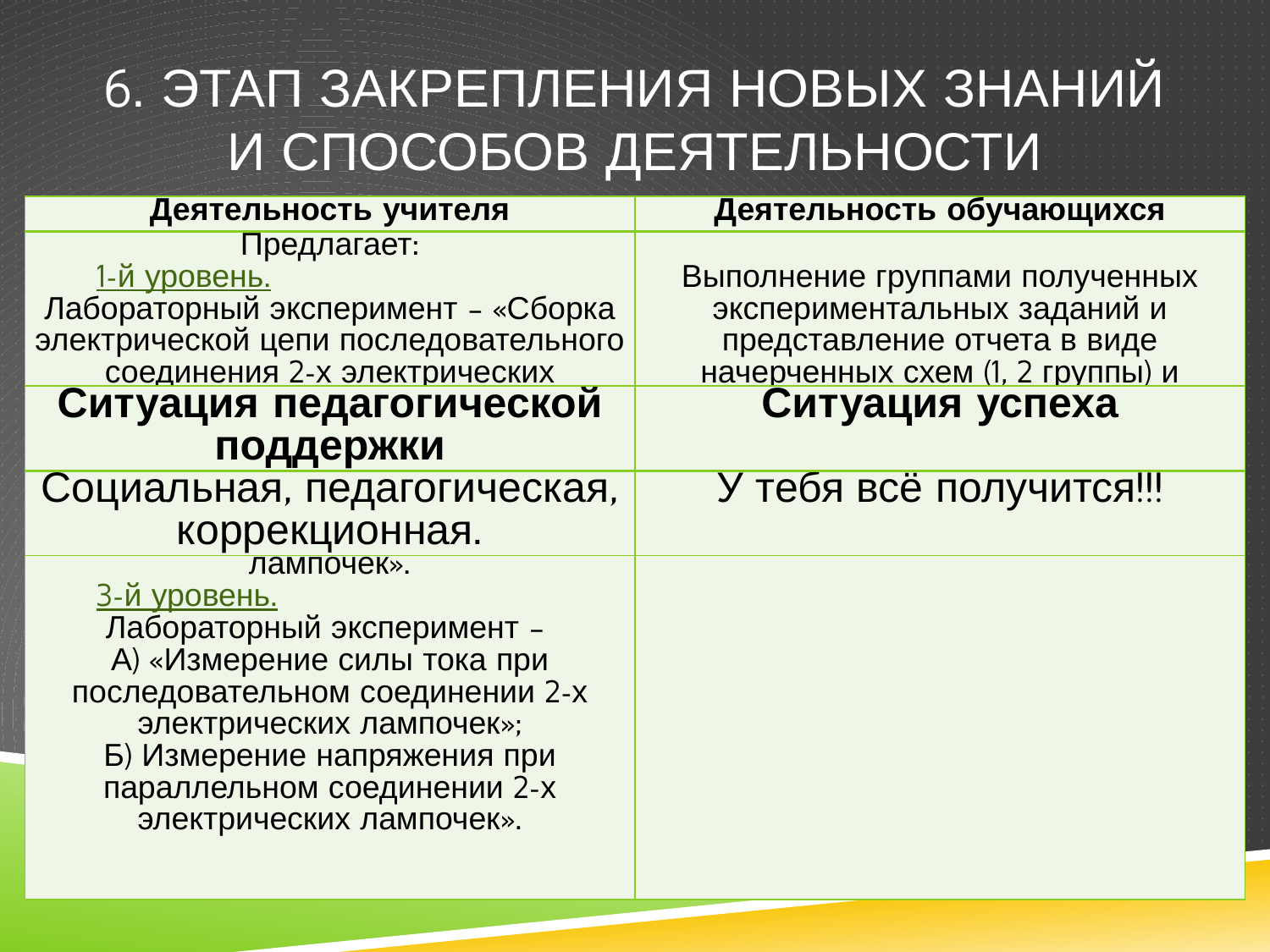

# 6. Этап закрепления новых знаний и способов деятельности
| Деятельность учителя | Деятельность обучающихся |
| --- | --- |
| Предлагает: 1-й уровень. Лабораторный эксперимент – «Сборка электрической цепи последовательного соединения 2-х электрических лампочек». 2-й уровень. Лабораторный эксперимент – «Сборка электрической цепи параллельного соединения 2-х электрических лампочек». 3-й уровень. Лабораторный эксперимент – А) «Измерение силы тока при последовательном соединении 2-х электрических лампочек»; Б) Измерение напряжения при параллельном соединении 2-х электрических лампочек». | Выполнение группами полученных экспериментальных заданий и представление отчета в виде начерченных схем (1, 2 группы) и полученных значений для силы тока и напряжения (3 группа). |
| Ситуация педагогической поддержки | Ситуация успеха |
| --- | --- |
| Социальная, педагогическая, коррекционная. | У тебя всё получится!!! |